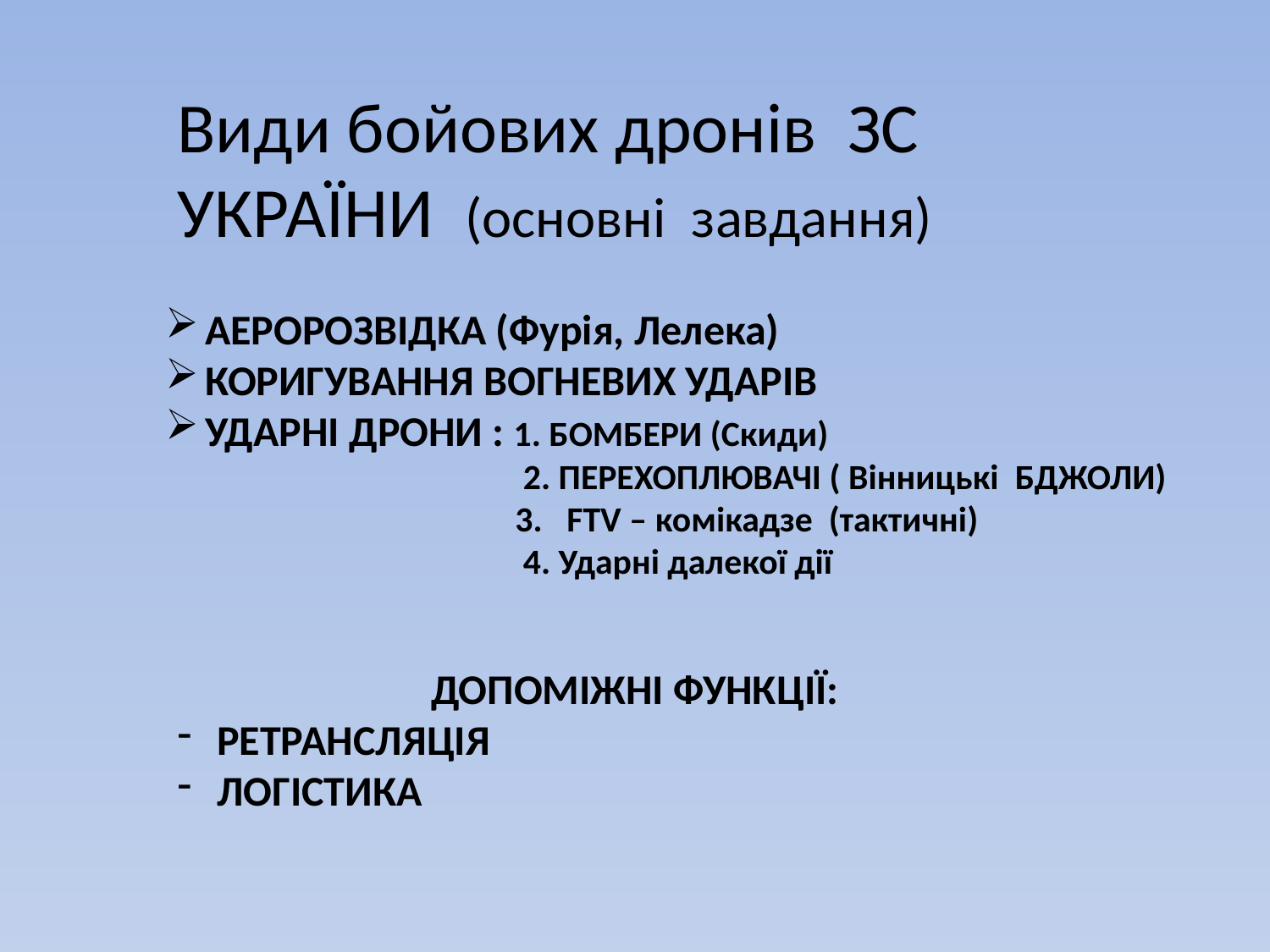

Види бойових дронів  ЗС УКРАЇНИ  (основні  завдання)
АЕРОРОЗВІДКА (Фурія, Лелека)
КОРИГУВАННЯ ВОГНЕВИХ УДАРІВ
УДАРНІ ДРОНИ : 1. БОМБЕРИ (Скиди)
     2. ПЕРЕХОПЛЮВАЧІ ( Вінницькі  БДЖОЛИ)
    3.   FTV – комікадзе  (тактичні)
     4. Ударні далекої дії
ДОПОМІЖНІ ФУНКЦІЇ:
РЕТРАНСЛЯЦІЯ
ЛОГІСТИКА